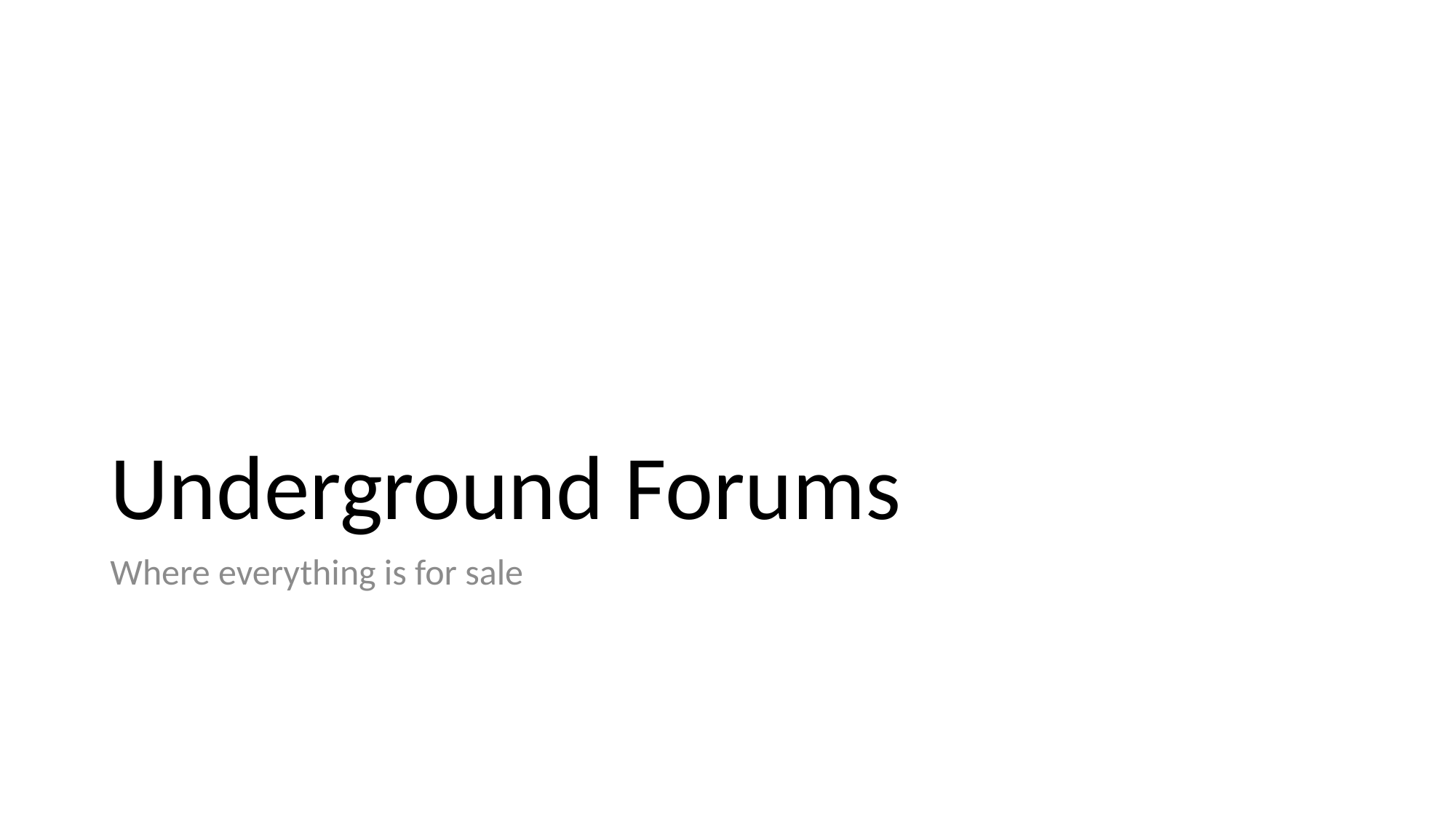

# Underground Forums
Where everything is for sale